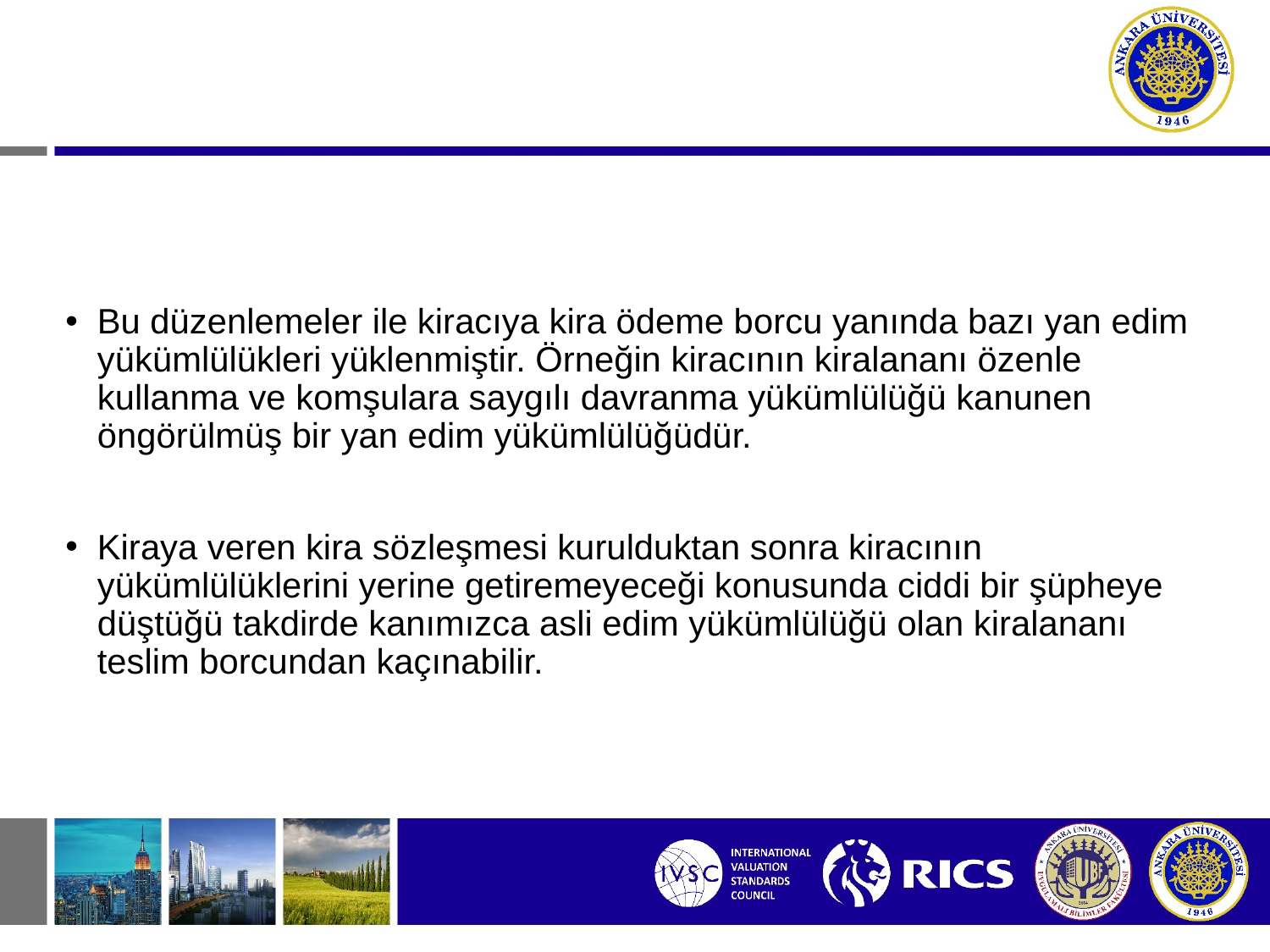

Bu düzenlemeler ile kiracıya kira ödeme borcu yanında bazı yan edim yükümlülükleri yüklenmiştir. Örneğin kiracının kiralananı özenle kullanma ve komşulara saygılı davranma yükümlülüğü kanunen öngörülmüş bir yan edim yükümlülüğüdür.

Kiraya veren kira sözleşmesi kurulduktan sonra kiracının yükümlülüklerini yerine getiremeyeceği konusunda ciddi bir şüpheye düştüğü takdirde kanımızca asli edim yükümlülüğü olan kiralananı teslim borcundan kaçınabilir.